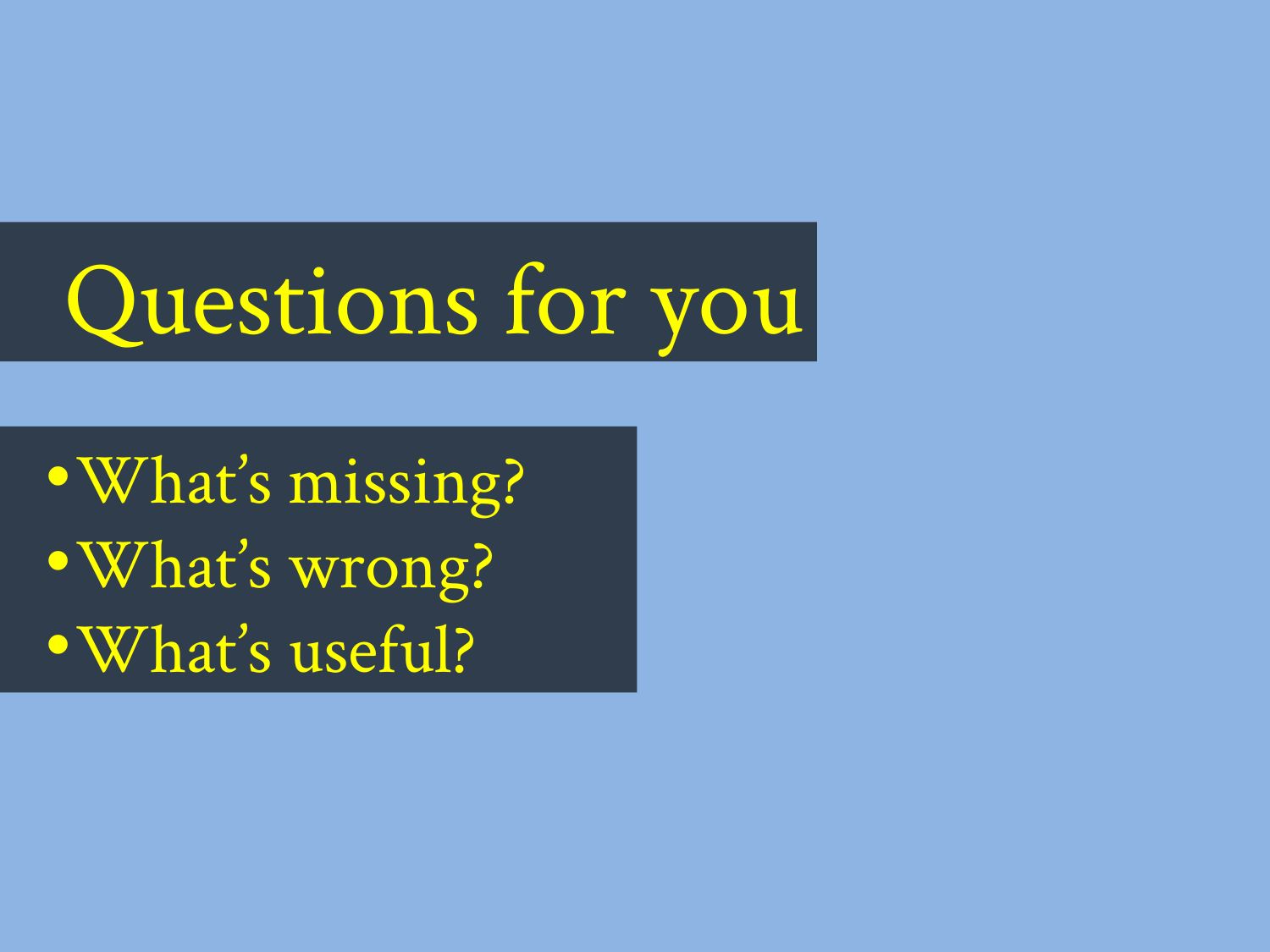

Questions for you
What’s missing?
What’s wrong?
What’s useful?